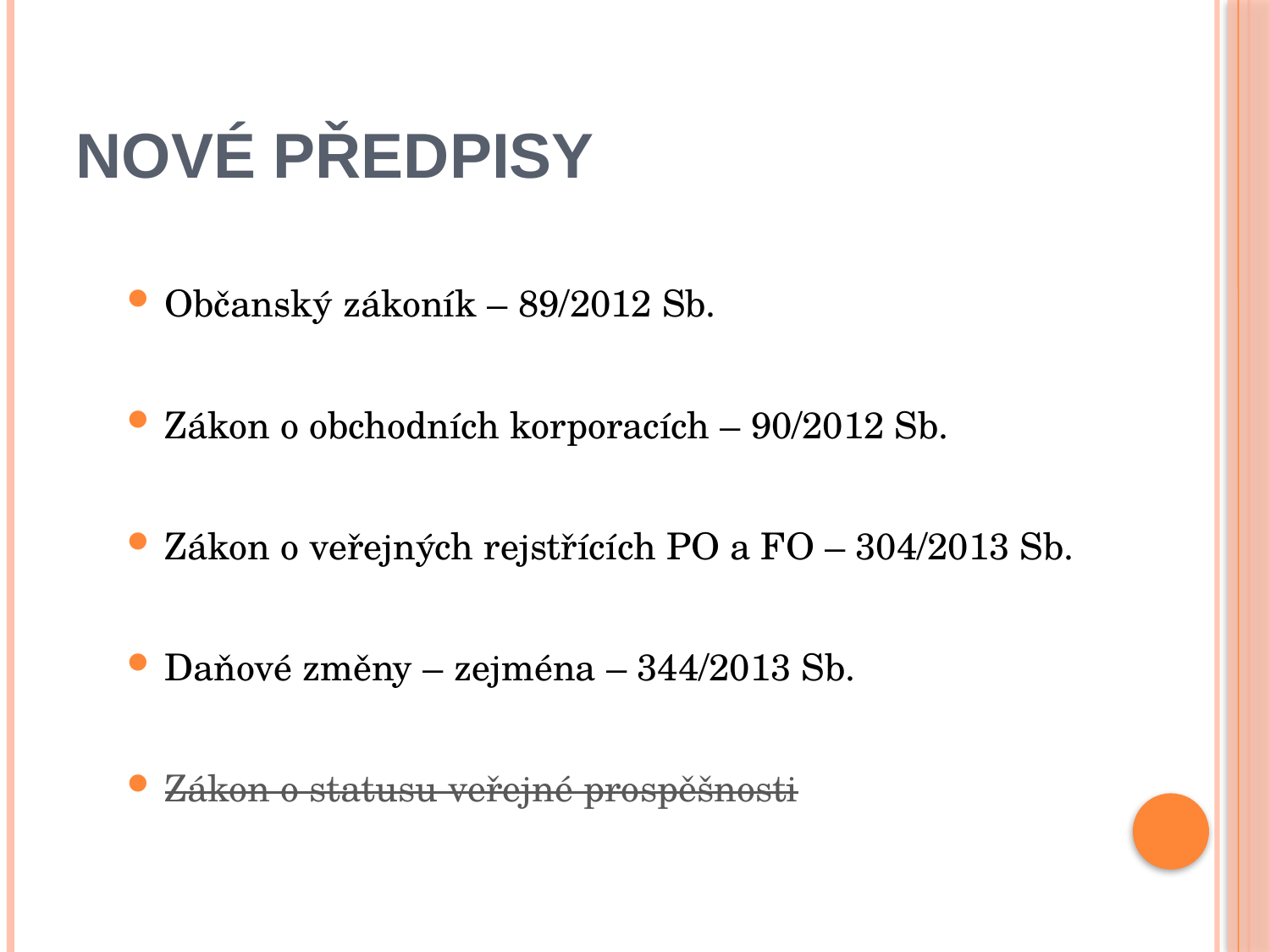

# Nové předpisy

Občanský zákoník – 89/2012 Sb.

Zákon o obchodních korporacích – 90/2012 Sb.

Zákon o veřejných rejstřících PO a FO – 304/2013 Sb.

Daňové změny – zejména – 344/2013 Sb.

Zákon o statusu veřejné prospěšnosti